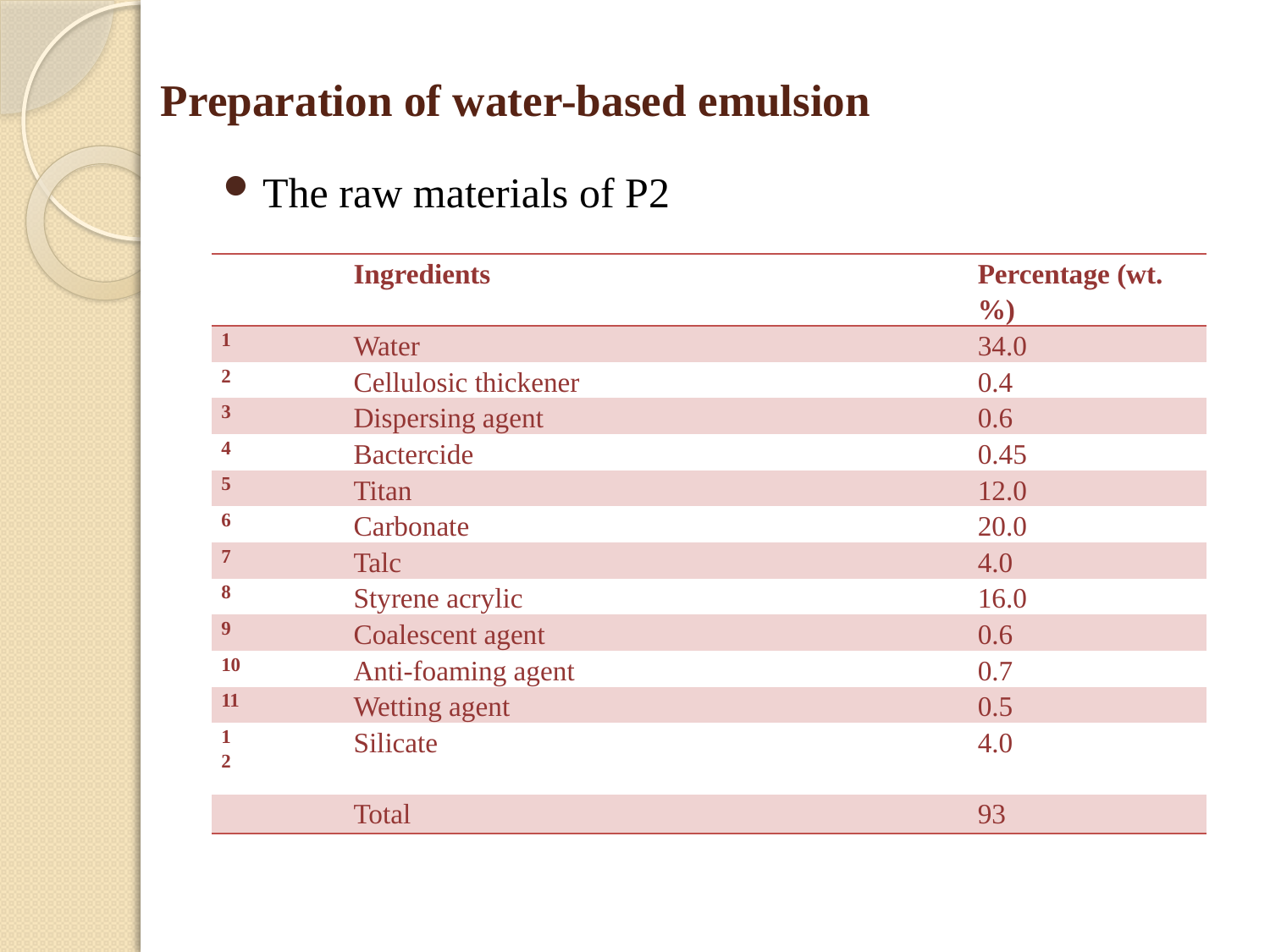

# Preparation of water-based emulsion
The raw materials of P2

|  | Ingredients | Percentage (wt. %) |
| --- | --- | --- |
| 1 | Water | 34.0 |
| 2 | Cellulosic thickener | 0.4 |
| 3 | Dispersing agent | 0.6 |
| 4 | Bactercide | 0.45 |
| 5 | Titan | 12.0 |
| 6 | Carbonate | 20.0 |
| 7 | Talc | 4.0 |
| 8 | Styrene acrylic | 16.0 |
| 9 | Coalescent agent | 0.6 |
| 10 | Anti-foaming agent | 0.7 |
| 11 | Wetting agent | 0.5 |
| 12 | Silicate | 4.0 |
|  | Total | 93 |